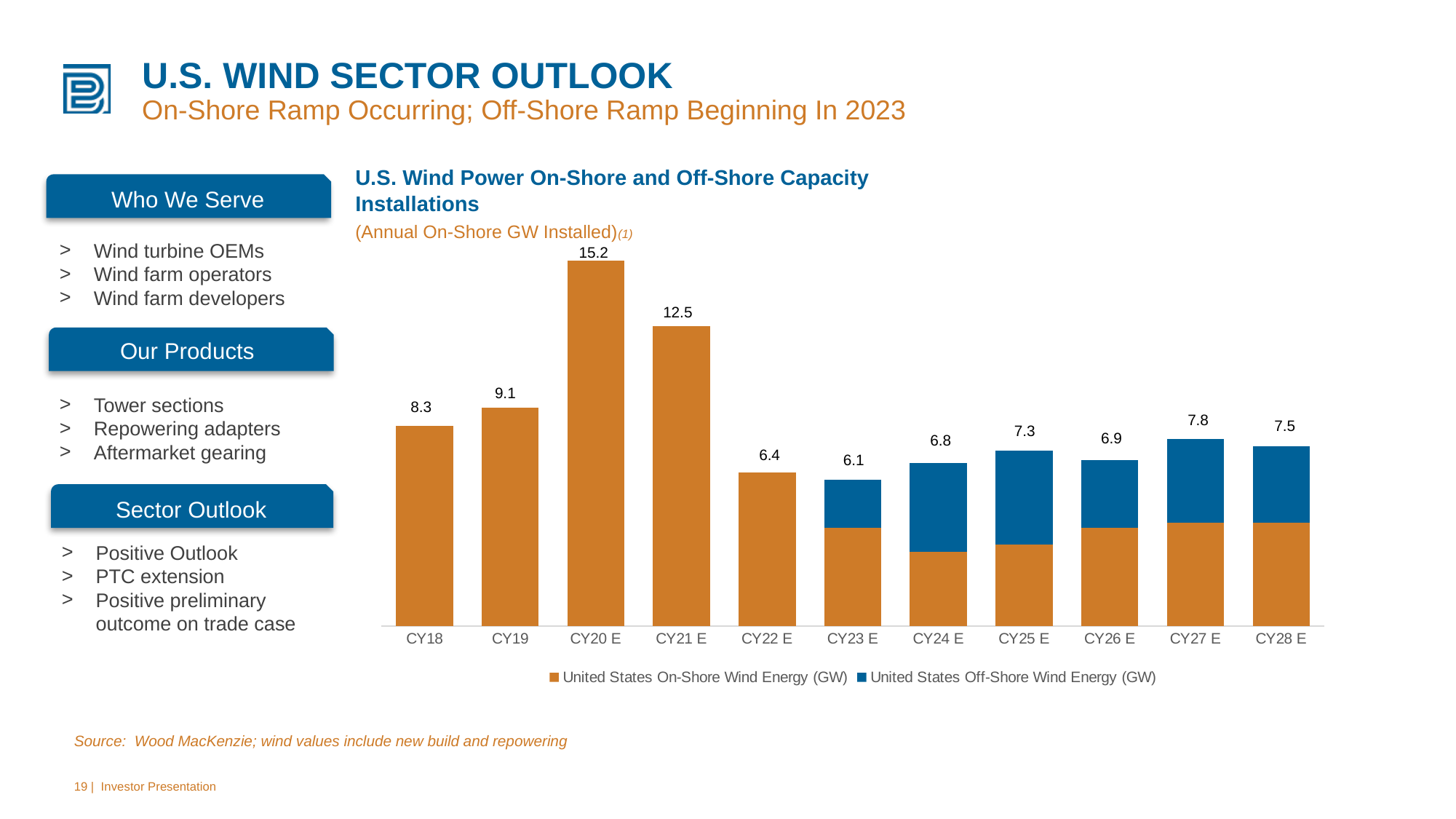

# U.S. WIND SECTOR OUTLOOK On-Shore Ramp Occurring; Off-Shore Ramp Beginning In 2023
U.S. Wind Power On-Shore and Off-Shore Capacity Installations
(Annual On-Shore GW Installed)(1)

Who We Serve

Wind turbine OEMs
Wind farm operators
Wind farm developers

### Chart

| Category | United States On-Shore Wind Energy (GW) | United States Off-Shore Wind Energy (GW) |
|---|---|---|
| CY18 | 8.345995 | 0.0 |
| CY19 | 9.1 | 0.0 |
| CY20 E | 15.2 | 0.0 |
| CY21 E | 12.5 | 0.0 |
| CY22 E | 6.4 | 0.0 |
| CY23 E | 4.1 | 2.0 |
| CY24 E | 3.1 | 3.7 |
| CY25 E | 3.4 | 3.9 |
| CY26 E | 4.1 | 2.8 |
| CY27 E | 4.3 | 3.5 |
| CY28 E | 4.3 | 3.2 |
15.2
12.5
Our Products
9.1

Tower sections
Repowering adapters
Aftermarket gearing

8.3
7.8
7.5
7.3
6.9
6.8
6.4
6.1

Sector Outlook

Positive Outlook
PTC extension
Positive preliminary outcome on trade case

Source:  Wood MacKenzie; wind values include new build and repowering
19 |  Investor Presentation